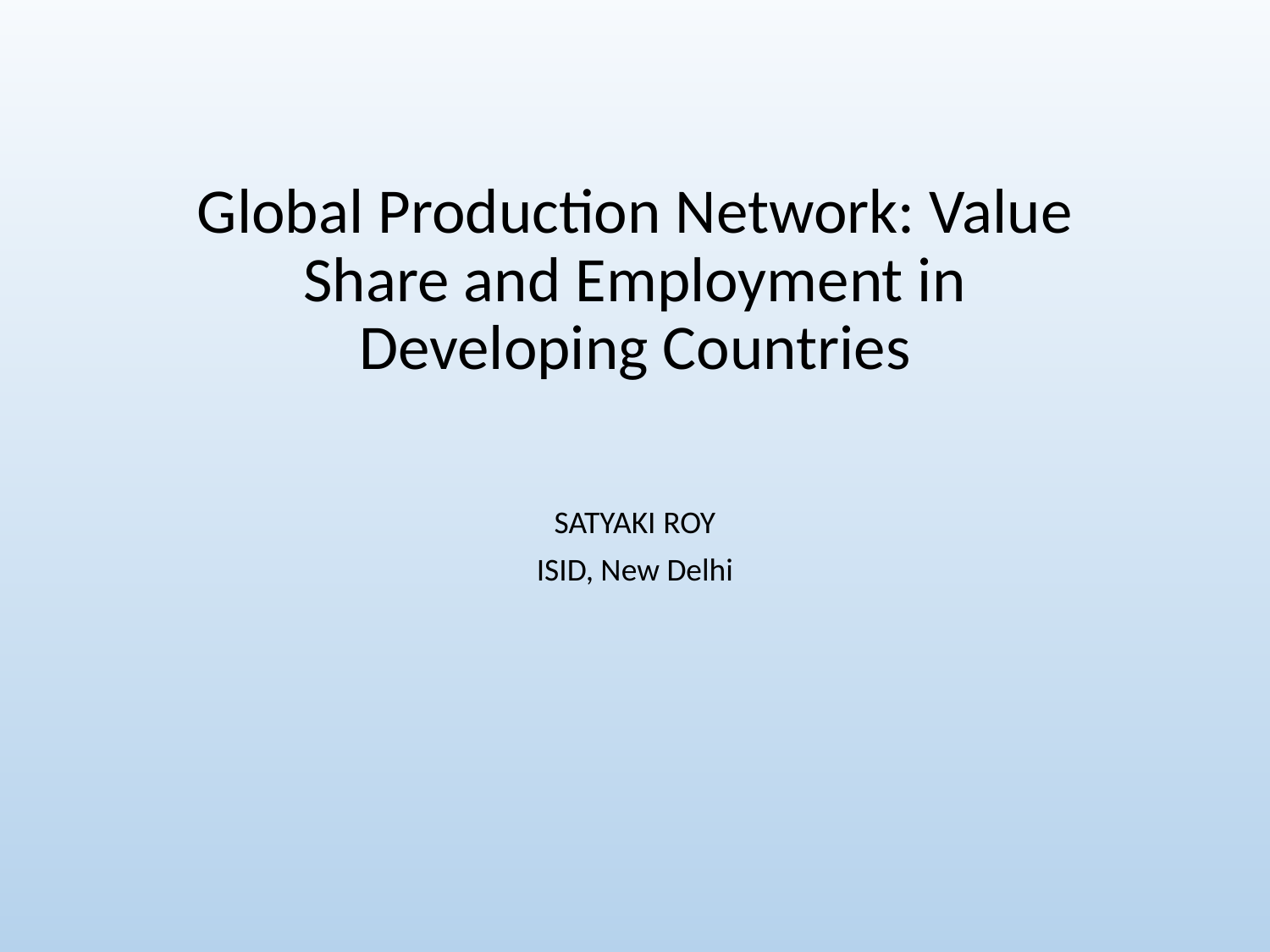

# Global Production Network: Value Share and Employment in Developing Countries
SATYAKI ROY
ISID, New Delhi